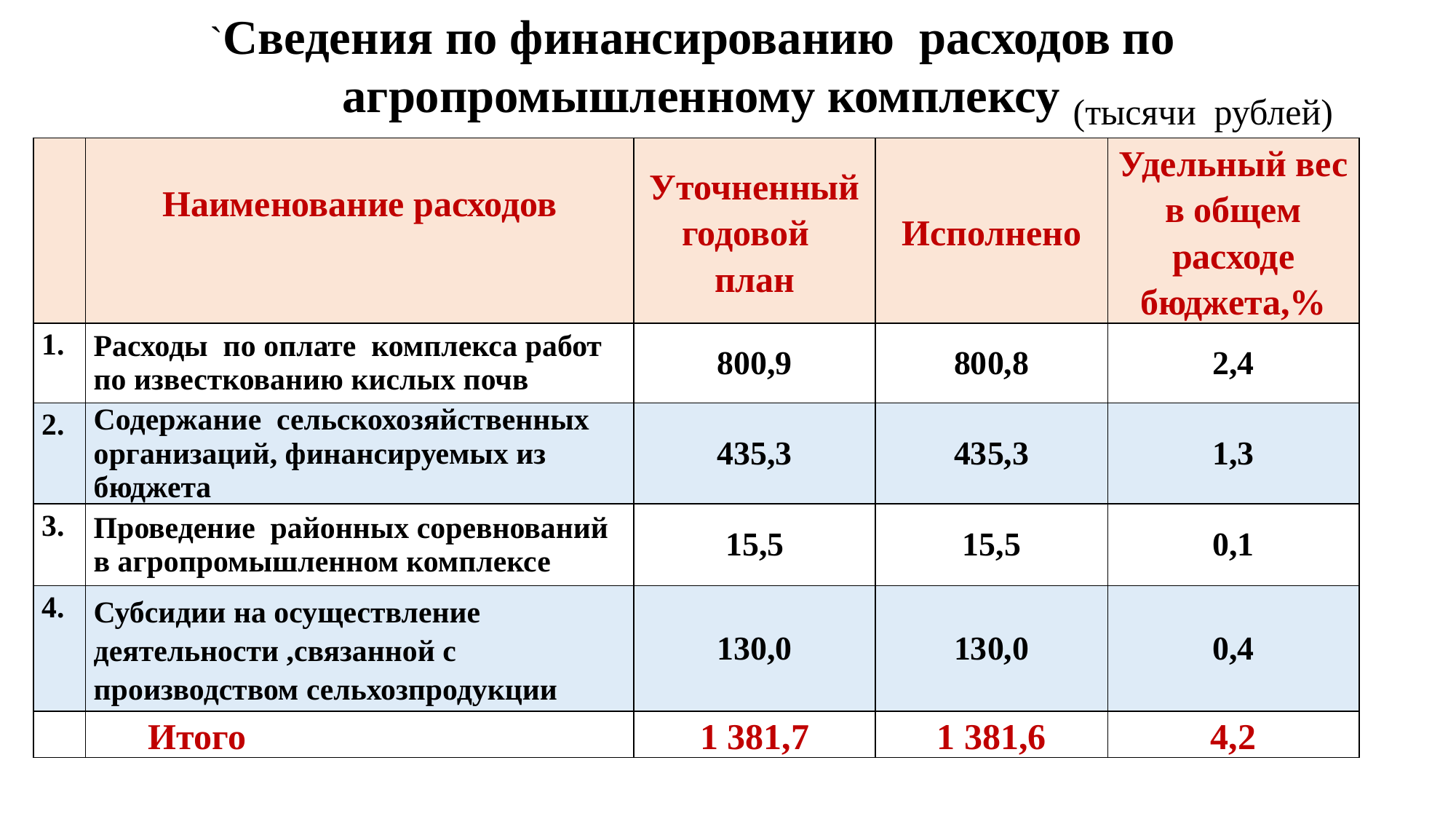

`Сведения по финансированию  расходов по    агропромышленному комплексу
(тысячи  рублей)
|  | Наименование расходов | Уточненный годовой план | Исполнено | Удельный вес в общем расходе бюджета,% |
| --- | --- | --- | --- | --- |
| 1. | Расходы по оплате комплекса работ по известкованию кислых почв | 800,9 | 800,8 | 2,4 |
| 2. | Содержание сельскохозяйственных организаций, финансируемых из бюджета | 435,3 | 435,3 | 1,3 |
| 3. | Проведение районных соревнований в агропромышленном комплексе | 15,5 | 15,5 | 0,1 |
| 4. | Субсидии на осуществление деятельности ,связанной с производством сельхозпродукции | 130,0 | 130,0 | 0,4 |
|  | Итого | 1 381,7 | 1 381,6 | 4,2 |